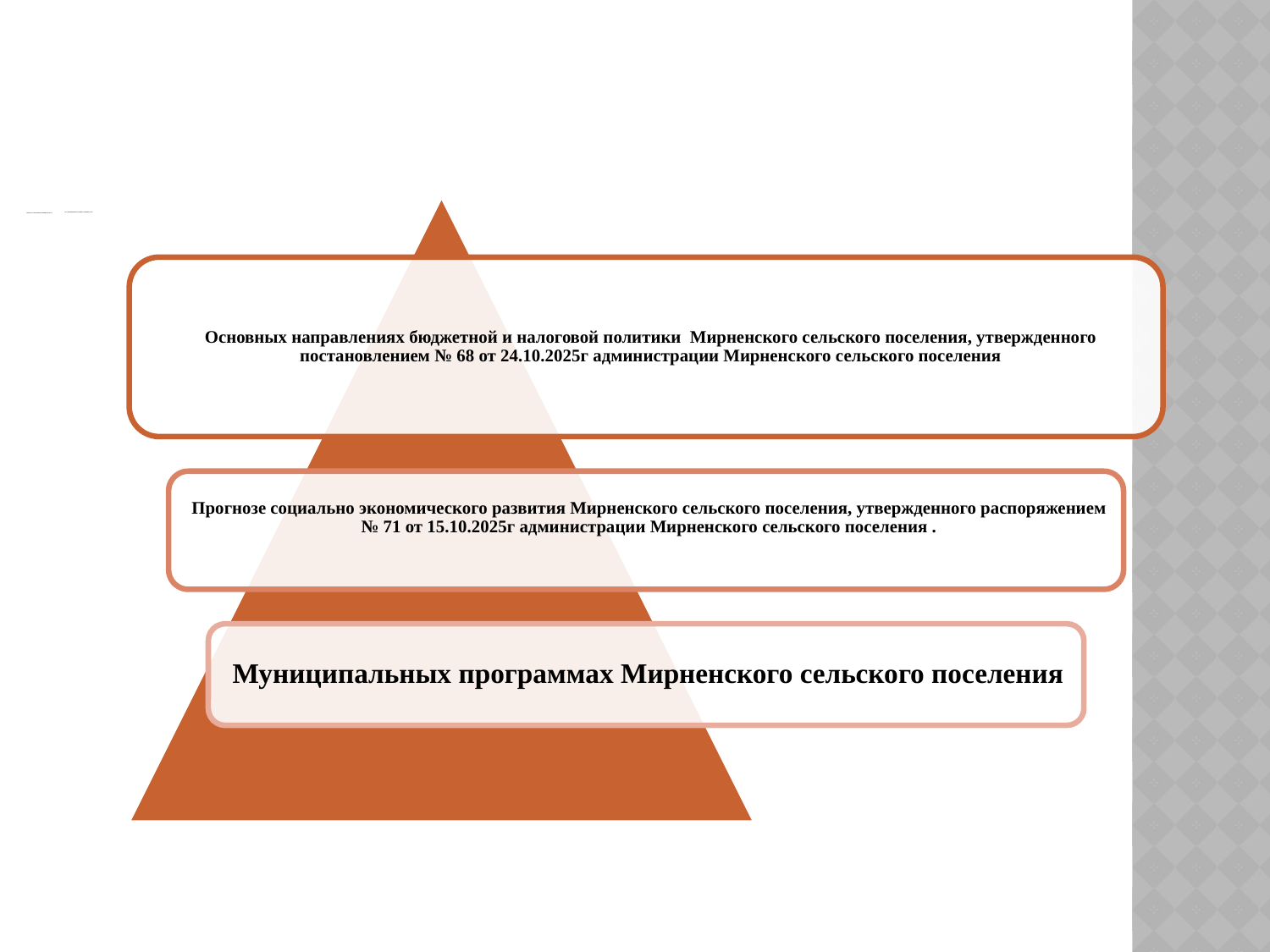

# Составление проекта бюджета Мирненского сельского поселения основывается на:
Основных направлениях бюджетной и налоговой политики  Мирненского сельского поселения, утвержденного постановлением № 68 от 24.10.2025г администрации Мирненского сельского поселения
Прогнозе социально экономического развития Мирненского сельского поселения, утвержденного распоряжением № 71 от 15.10.2025г администрации Мирненского сельского поселения .

Муниципальных программах Мирненского сельского поселения